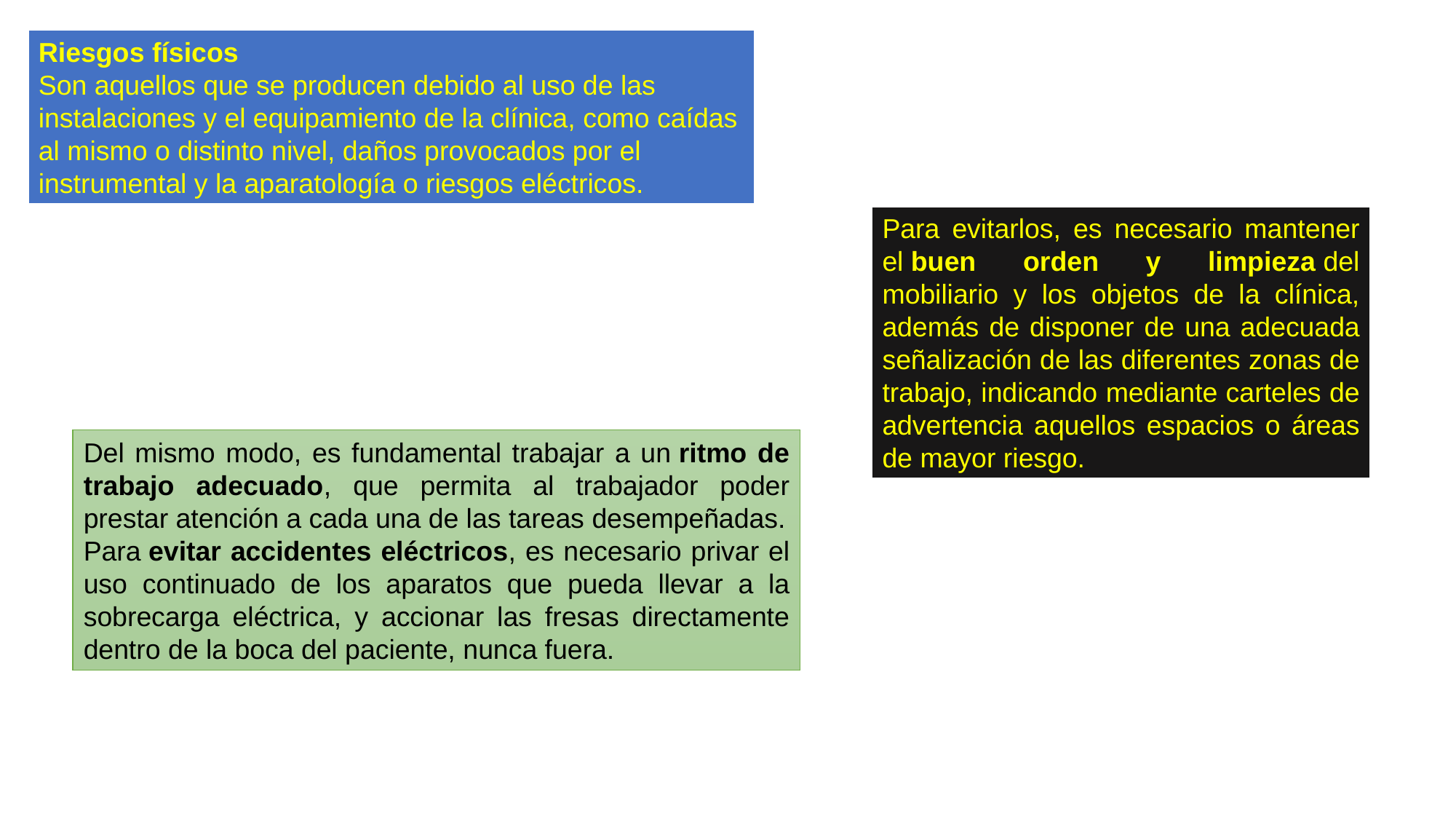

Riesgos físicos
Son aquellos que se producen debido al uso de las instalaciones y el equipamiento de la clínica, como caídas al mismo o distinto nivel, daños provocados por el instrumental y la aparatología o riesgos eléctricos.
Para evitarlos, es necesario mantener el buen orden y limpieza del mobiliario y los objetos de la clínica, además de disponer de una adecuada señalización de las diferentes zonas de trabajo, indicando mediante carteles de advertencia aquellos espacios o áreas de mayor riesgo.
Del mismo modo, es fundamental trabajar a un ritmo de trabajo adecuado, que permita al trabajador poder prestar atención a cada una de las tareas desempeñadas.
Para evitar accidentes eléctricos, es necesario privar el uso continuado de los aparatos que pueda llevar a la sobrecarga eléctrica, y accionar las fresas directamente dentro de la boca del paciente, nunca fuera.